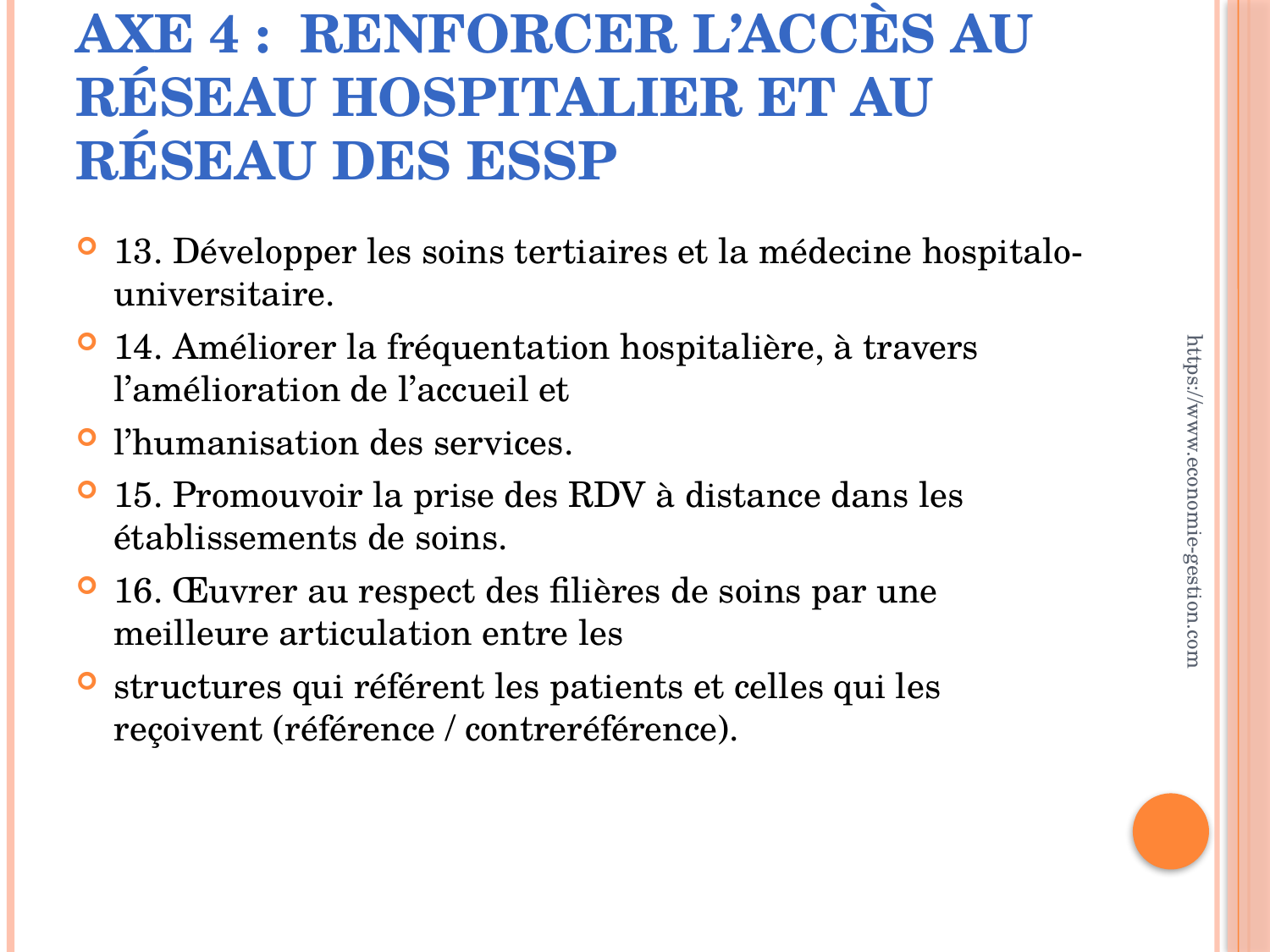

# Axe 4 :  Renforcer l’accès au réseau hospitalier et au réseau des ESSP
13. Développer les soins tertiaires et la médecine hospitalo-universitaire.
14. Améliorer la fréquentation hospitalière, à travers l’amélioration de l’accueil et
l’humanisation des services.
15. Promouvoir la prise des RDV à distance dans les établissements de soins.
16. Œuvrer au respect des filières de soins par une meilleure articulation entre les
structures qui référent les patients et celles qui les reçoivent (référence / contreréférence).
https://www.economie-gestion.com